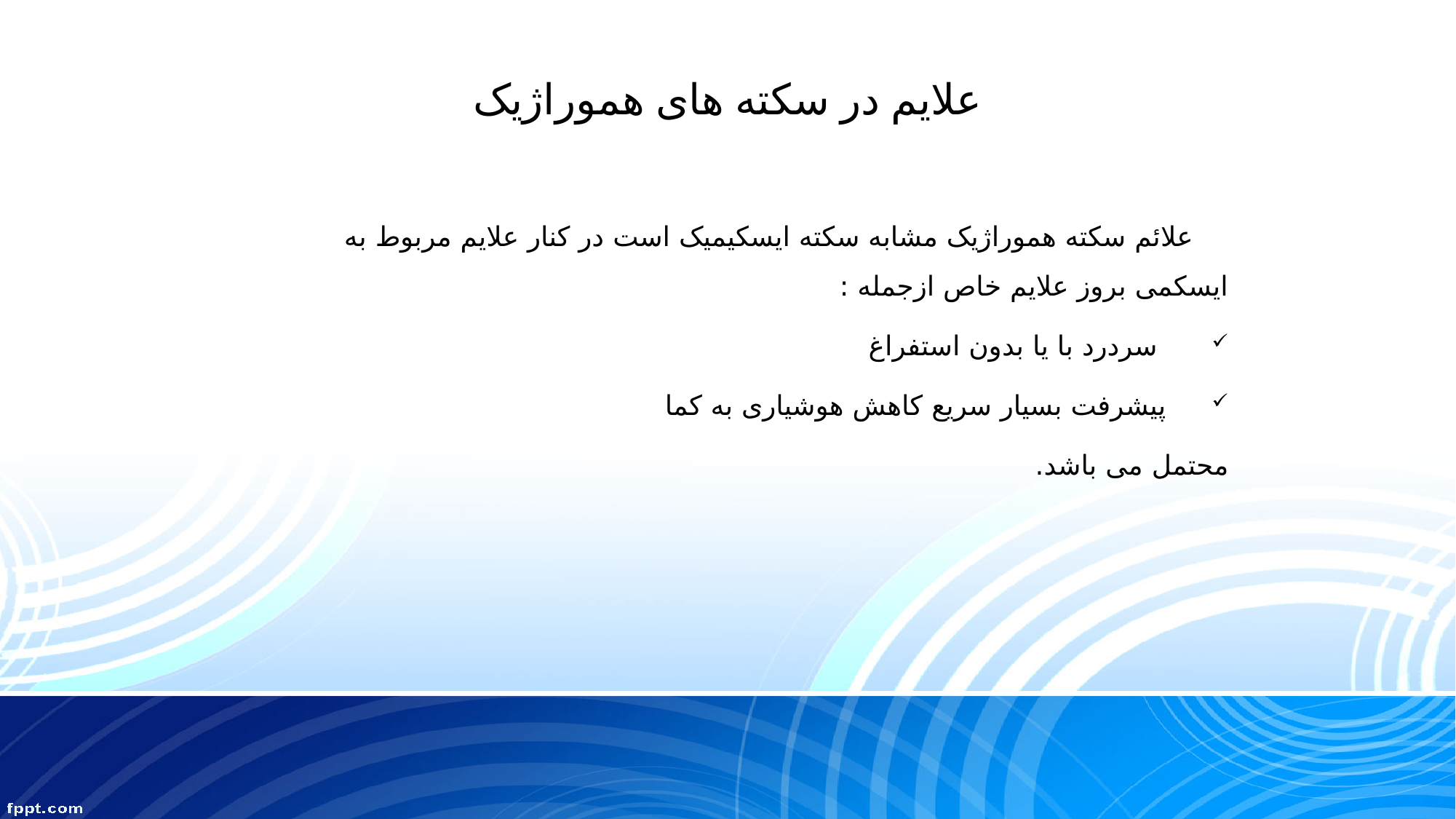

علایم در سکته های هموراژیک
    علائم سکته هموراژیک مشابه سکته ایسکیمیک است در کنار علایم مربوط به ایسکمی بروز علایم خاص ازجمله :
     سردرد با یا بدون استفراغ
    پيشرفت بسیار سریع کاهش هوشیاری به کما
محتمل می باشد.